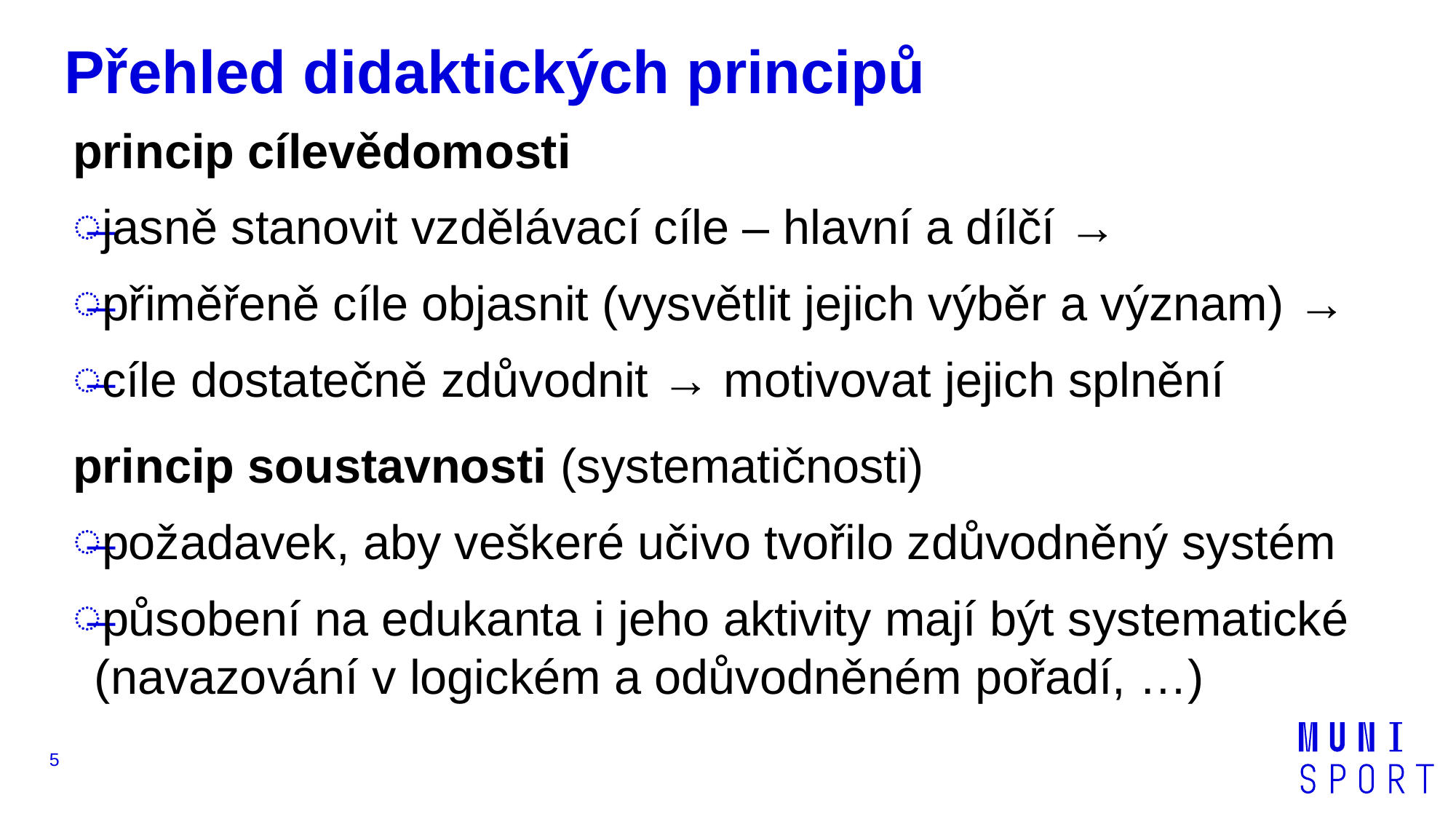

# Přehled didaktických principů
princip cílevědomosti
jasně stanovit vzdělávací cíle – hlavní a dílčí →
přiměřeně cíle objasnit (vysvětlit jejich výběr a význam) →
cíle dostatečně zdůvodnit → motivovat jejich splnění
princip soustavnosti (systematičnosti)
požadavek, aby veškeré učivo tvořilo zdůvodněný systém
působení na edukanta i jeho aktivity mají být systematické (navazování v logickém a odůvodněném pořadí, …)

5